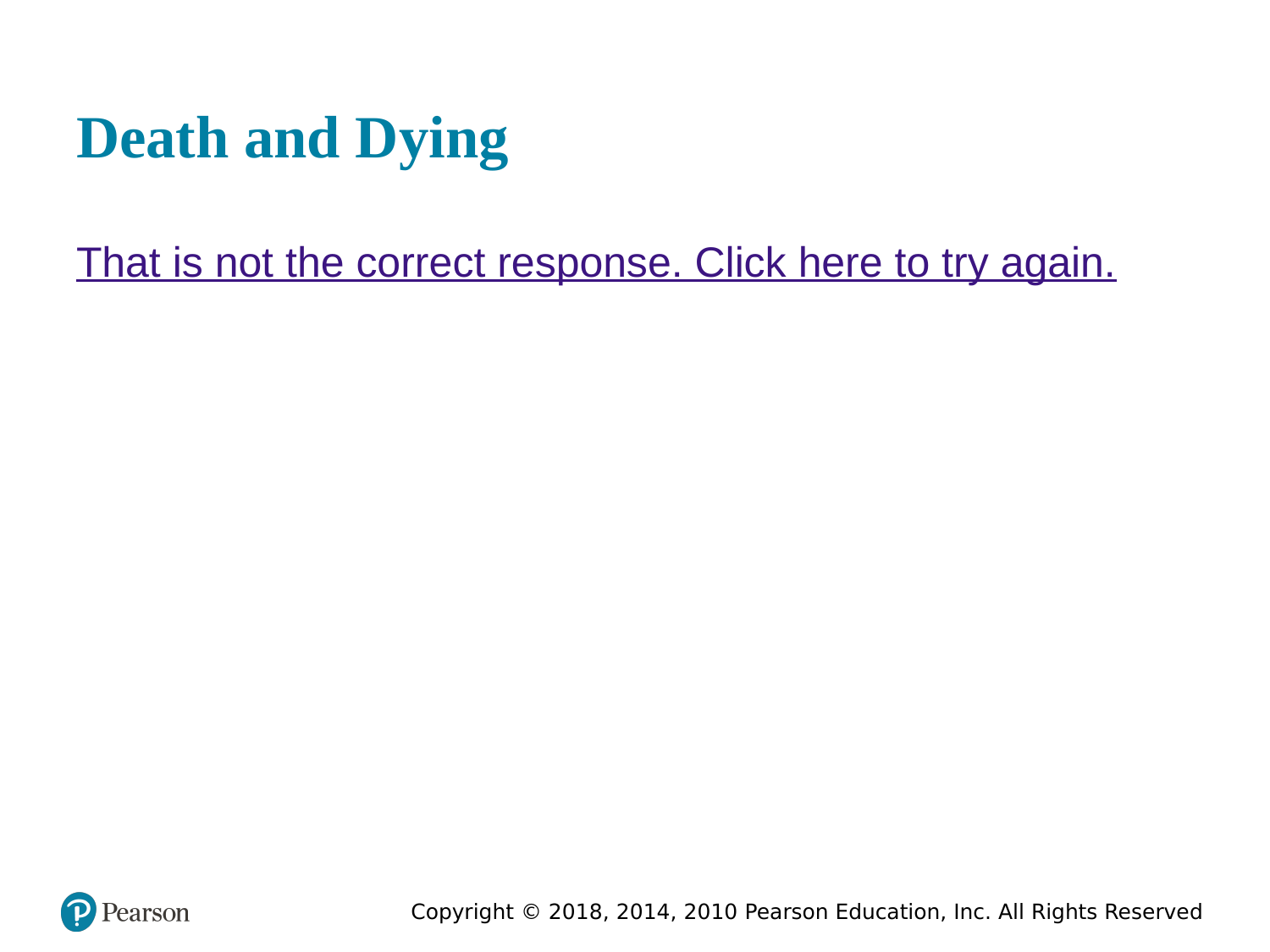

# Death and Dying
That is not the correct response. Click here to try again.